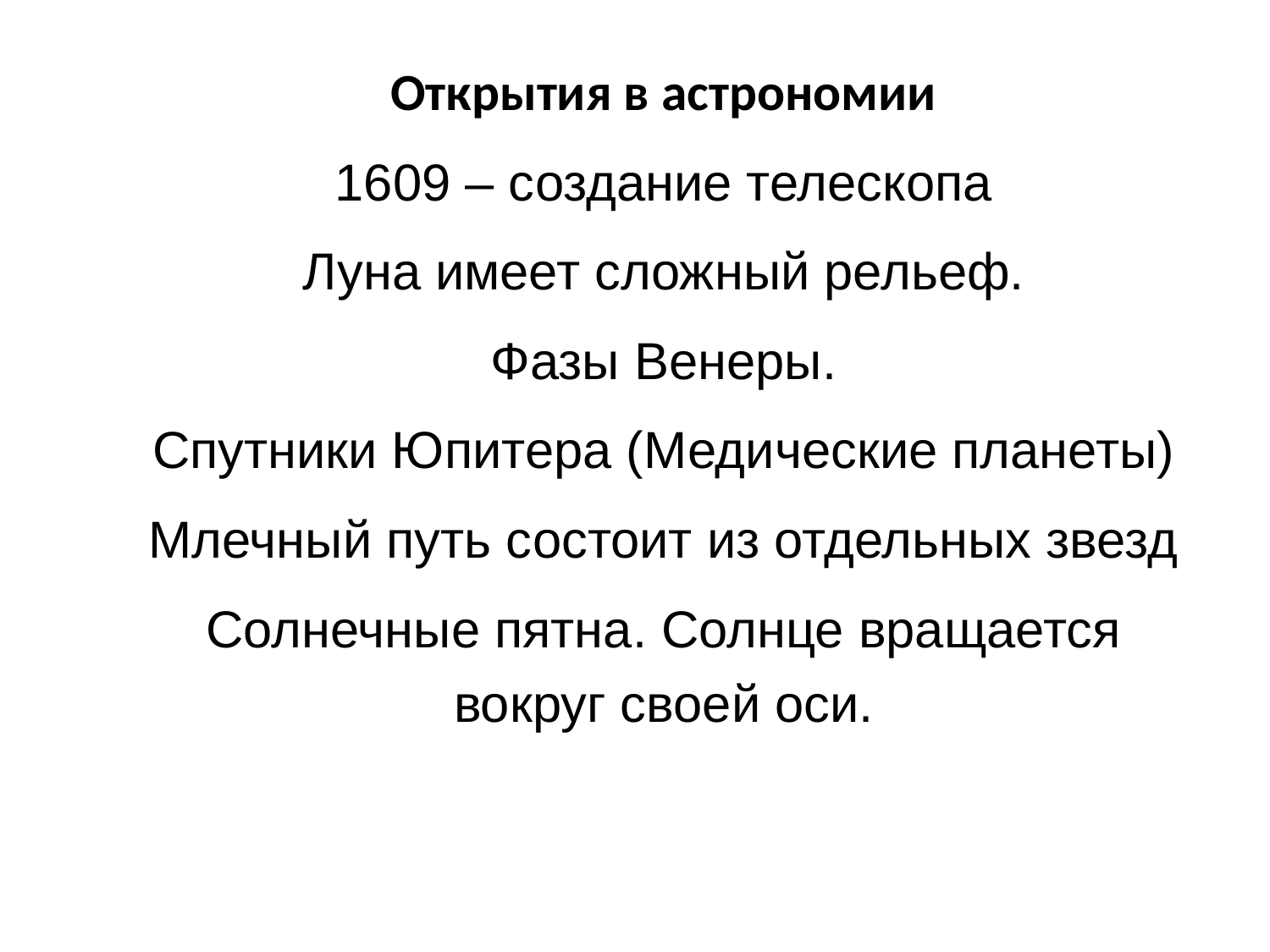

Открытия в астрономии
1609 – создание телескопа
Луна имеет сложный рельеф.
Фазы Венеры.
Спутники Юпитера (Медические планеты)
Млечный путь состоит из отдельных звезд
Солнечные пятна. Солнце вращается вокруг своей оси.